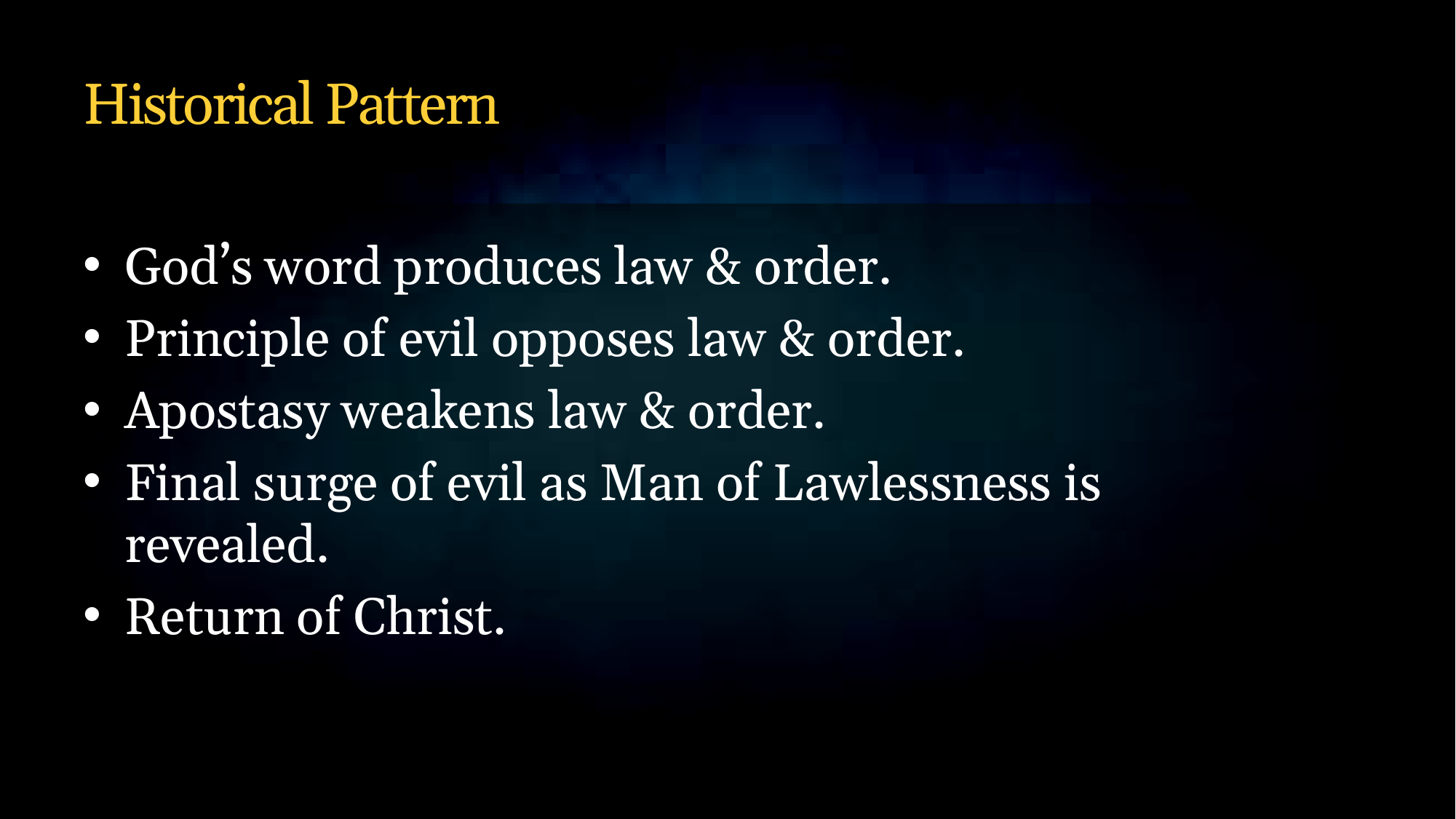

# Historical Pattern
God’s word produces law & order.
Principle of evil opposes law & order.
Apostasy weakens law & order.
Final surge of evil as Man of Lawlessness is revealed.
Return of Christ.